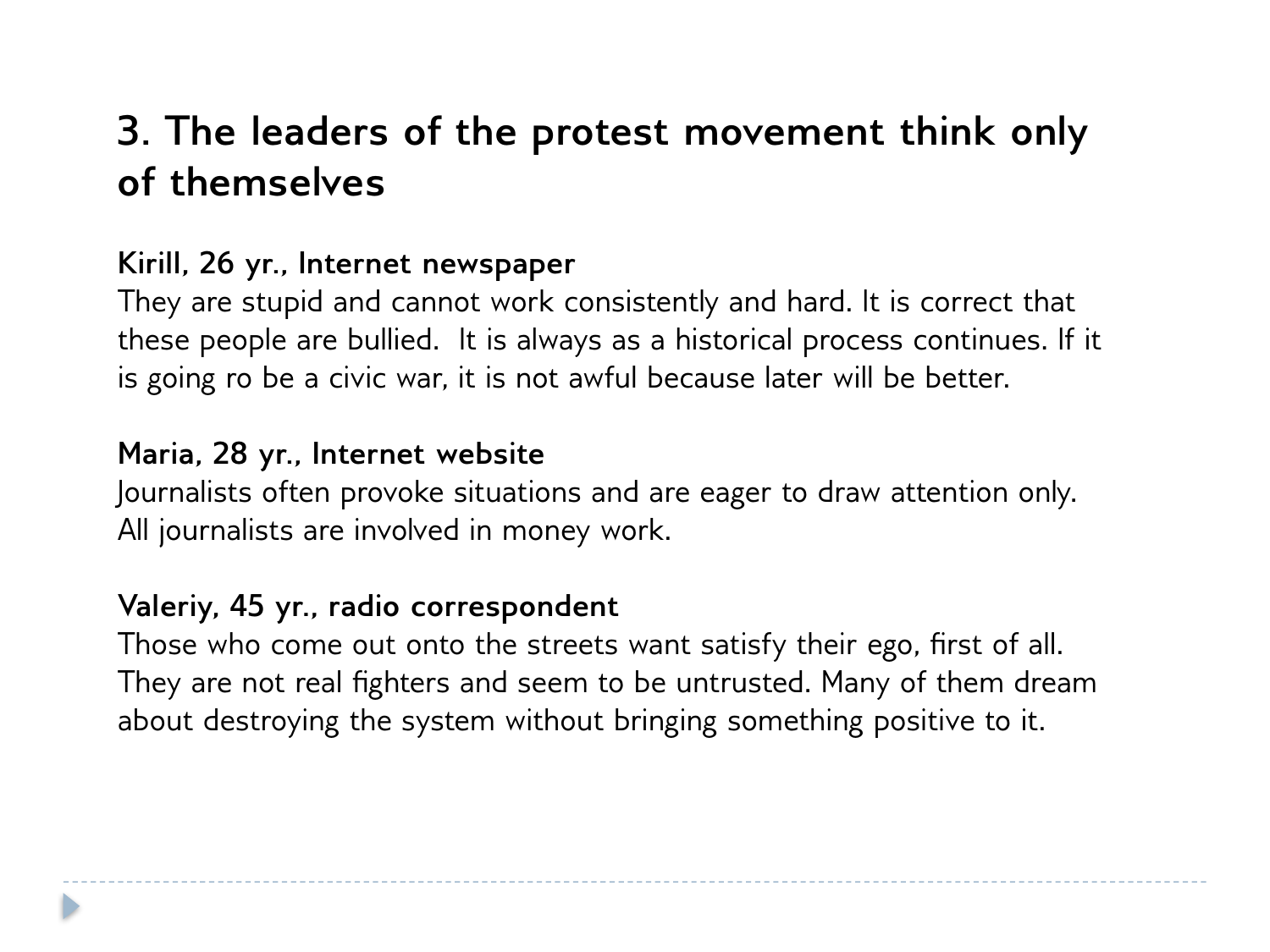

3. The leaders of the protest movement think only of themselves

Kirill, 26 yr., Internet newspaper
They are stupid and cannot work consistently and hard. It is correct that these people are bullied.  It is always as a historical process continues. If it is going ro be a civic war, it is not awful because later will be better.

Maria, 28 yr., Internet website
Journalists often provoke situations and are eager to draw attention only. All journalists are involved in money work.

Valeriy, 45 yr., radio correspondent
Those who come out onto the streets want satisfy their ego, first of all. They are not real fighters and seem to be untrusted. Many of them dream about destroying the system without bringing something positive to it.